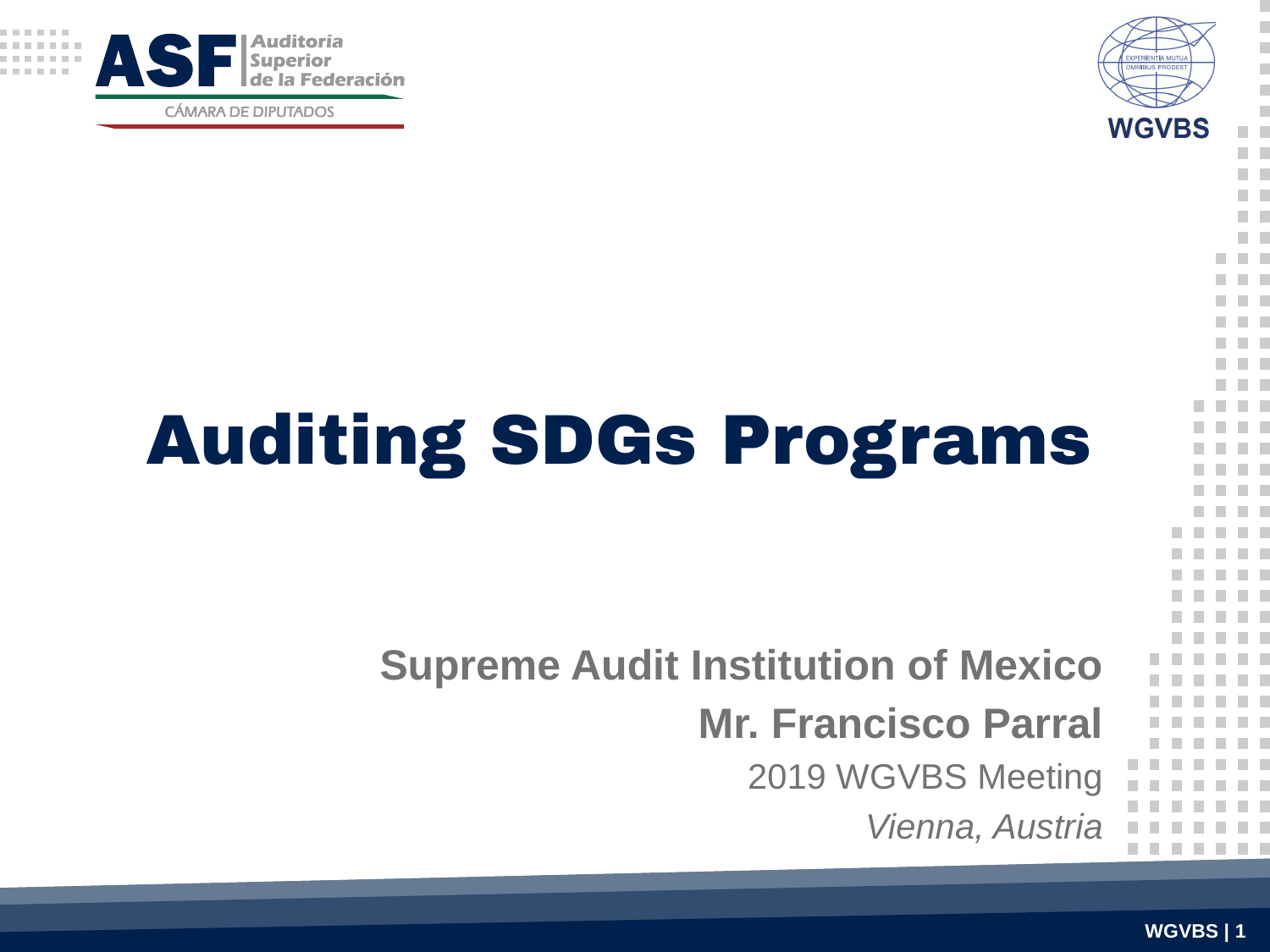

# Auditing SDGs Programs

Supreme Audit Institution of Mexico
Mr. Francisco Parral
2019 WGVBS Meeting
Vienna, Austria
WGVBS | 1